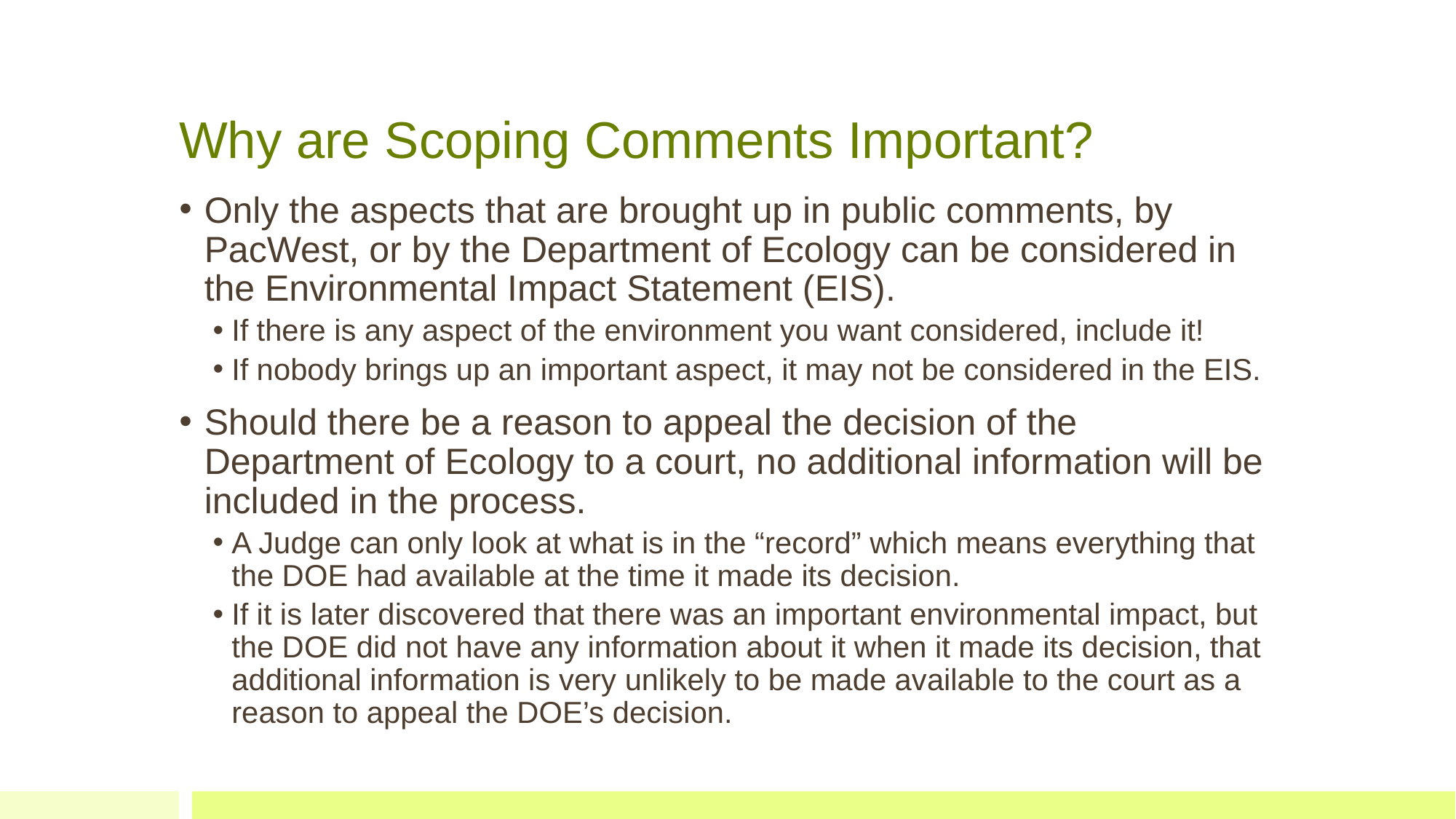

# Why are Scoping Comments Important?
Only the aspects that are brought up in public comments, by PacWest, or by the Department of Ecology can be considered in the Environmental Impact Statement (EIS).
If there is any aspect of the environment you want considered, include it!
If nobody brings up an important aspect, it may not be considered in the EIS.
Should there be a reason to appeal the decision of the Department of Ecology to a court, no additional information will be included in the process.
A Judge can only look at what is in the “record” which means everything that the DOE had available at the time it made its decision.
If it is later discovered that there was an important environmental impact, but the DOE did not have any information about it when it made its decision, that additional information is very unlikely to be made available to the court as a reason to appeal the DOE’s decision.